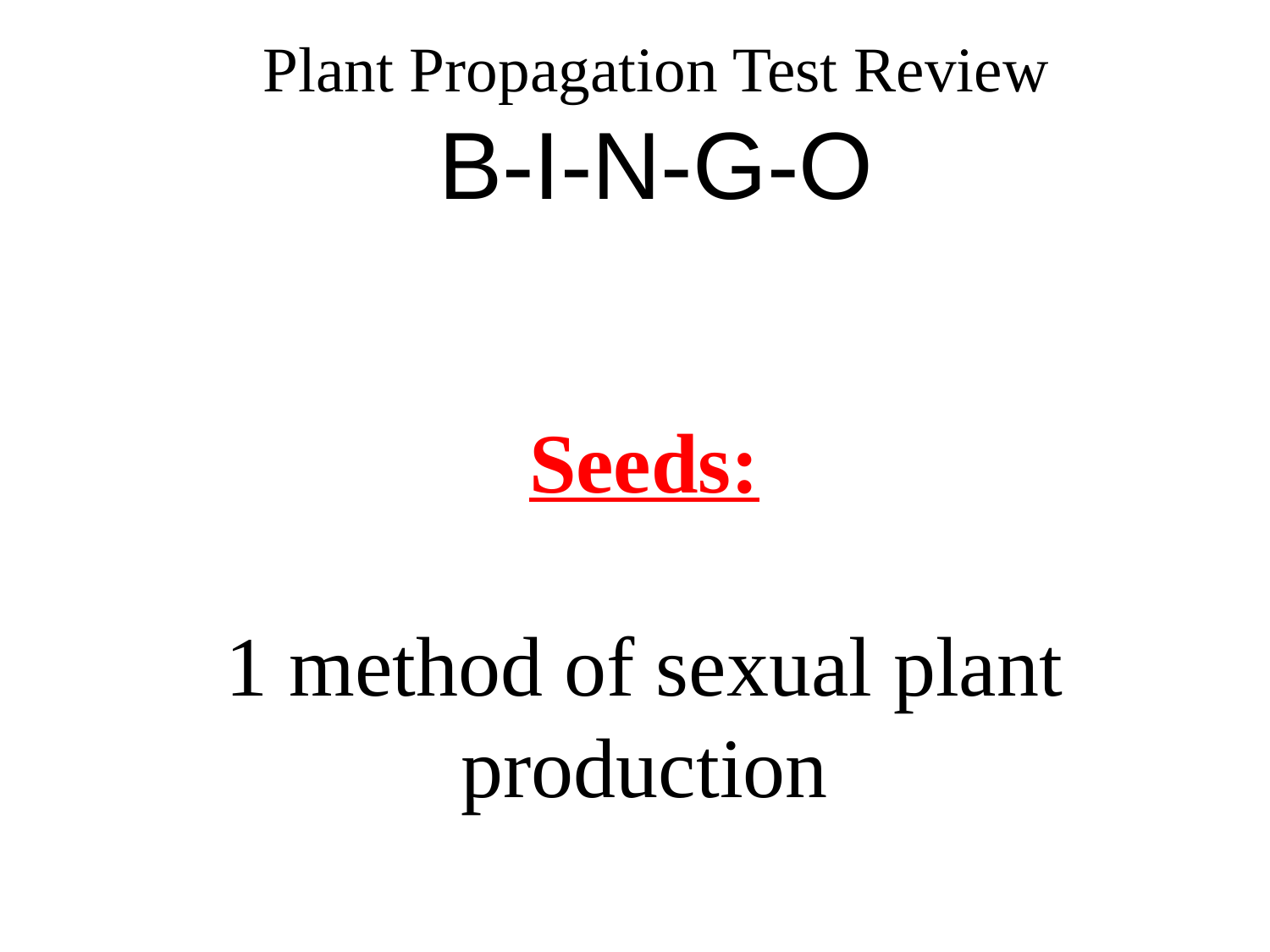

# Plant Propagation Test Review B-I-N-G-O
Seeds:

1 method of sexual plant production